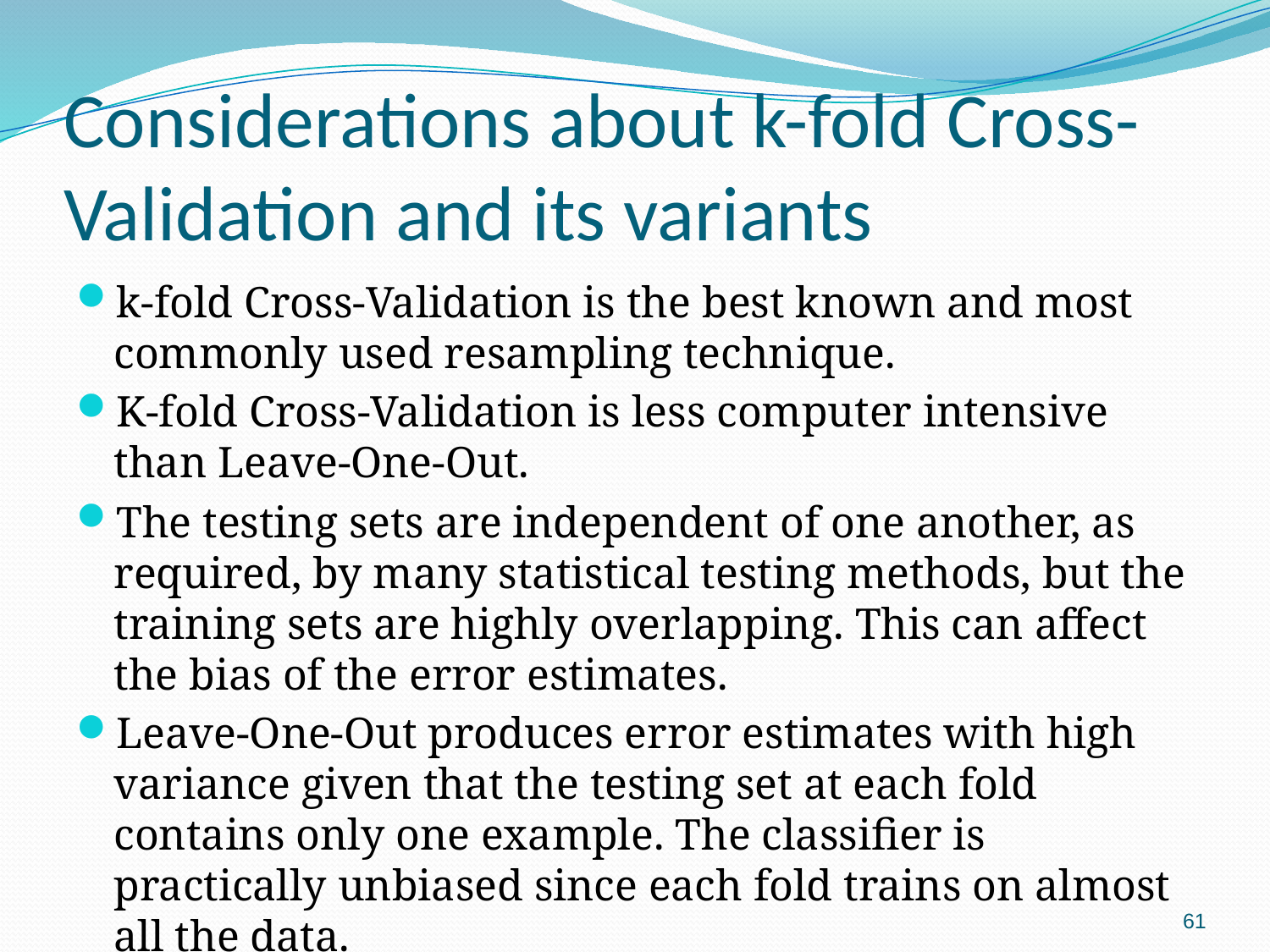

# Considerations about k-fold Cross-Validation and its variants
k-fold Cross-Validation is the best known and most commonly used resampling technique.
K-fold Cross-Validation is less computer intensive than Leave-One-Out.
The testing sets are independent of one another, as required, by many statistical testing methods, but the training sets are highly overlapping. This can affect the bias of the error estimates.
Leave-One-Out produces error estimates with high variance given that the testing set at each fold contains only one example. The classifier is practically unbiased since each fold trains on almost all the data.
61